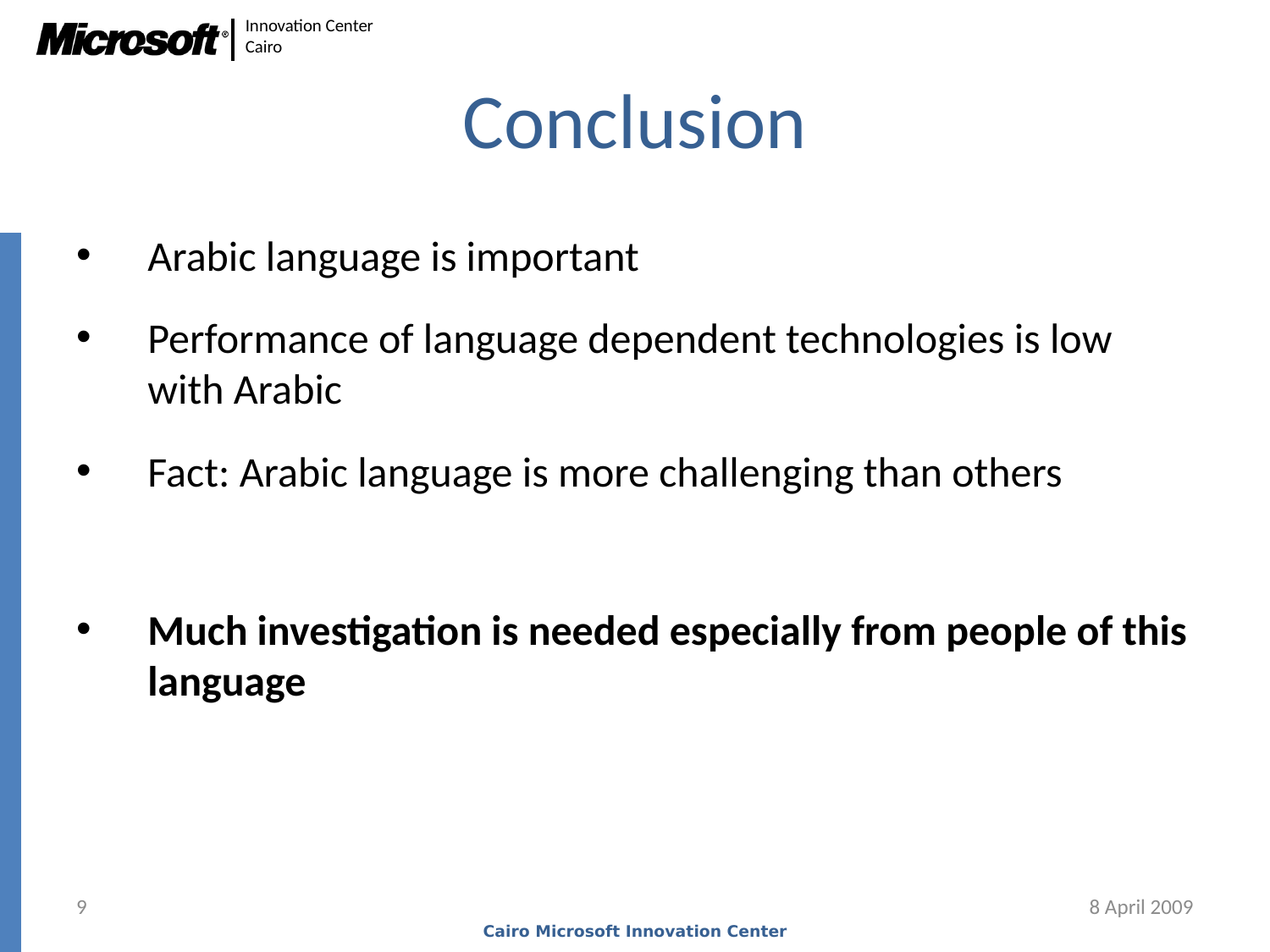

# Conclusion
Arabic language is important
Performance of language dependent technologies is low with Arabic
Fact: Arabic language is more challenging than others

Much investigation is needed especially from people of this language
9
8 April 2009